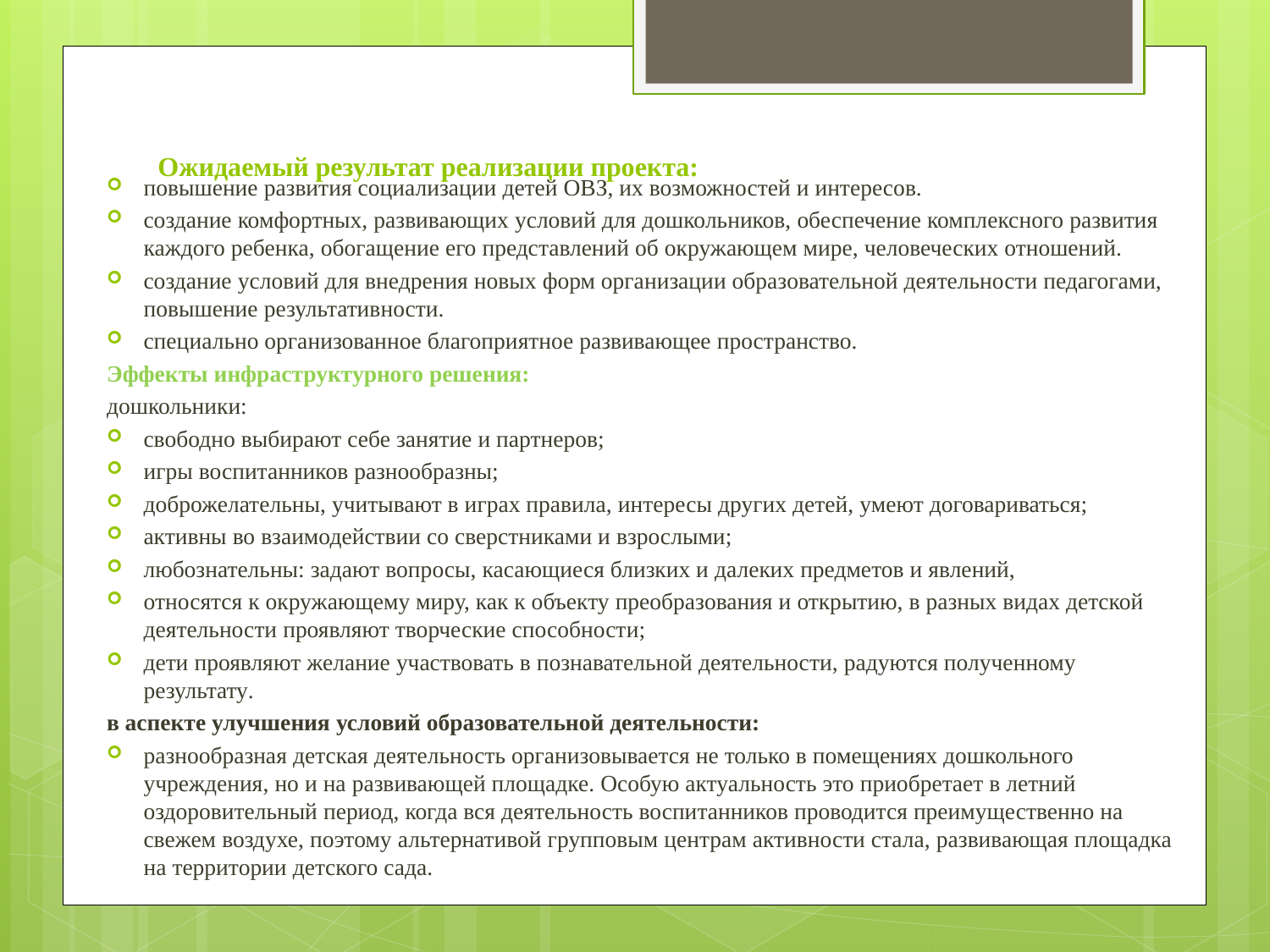

# Ожидаемый результат реализации проекта:
повышение развития социализации детей ОВЗ, их возможностей и интересов.
создание комфортных, развивающих условий для дошкольников, обеспечение комплексного развития каждого ребенка, обогащение его представлений об окружающем мире, человеческих отношений.
создание условий для внедрения новых форм организации образовательной деятельности педагогами, повышение результативности.
специально организованное благоприятное развивающее пространство.
Эффекты инфраструктурного решения:
дошкольники:
свободно выбирают себе занятие и партнеров;
игры воспитанников разнообразны;
доброжелательны, учитывают в играх правила, интересы других детей, умеют договариваться;
активны во взаимодействии со сверстниками и взрослыми;
любознательны: задают вопросы, касающиеся близких и далеких предметов и явлений,
относятся к окружающему миру, как к объекту преобразования и открытию, в разных видах детской деятельности проявляют творческие способности;
дети проявляют желание участвовать в познавательной деятельности, радуются полученному результату.
в аспекте улучшения условий образовательной деятельности:
разнообразная детская деятельность организовывается не только в помещениях дошкольного учреждения, но и на развивающей площадке. Особую актуальность это приобретает в летний оздоровительный период, когда вся деятельность воспитанников проводится преимущественно на свежем воздухе, поэтому альтернативой групповым центрам активности стала, развивающая площадка на территории детского сада.